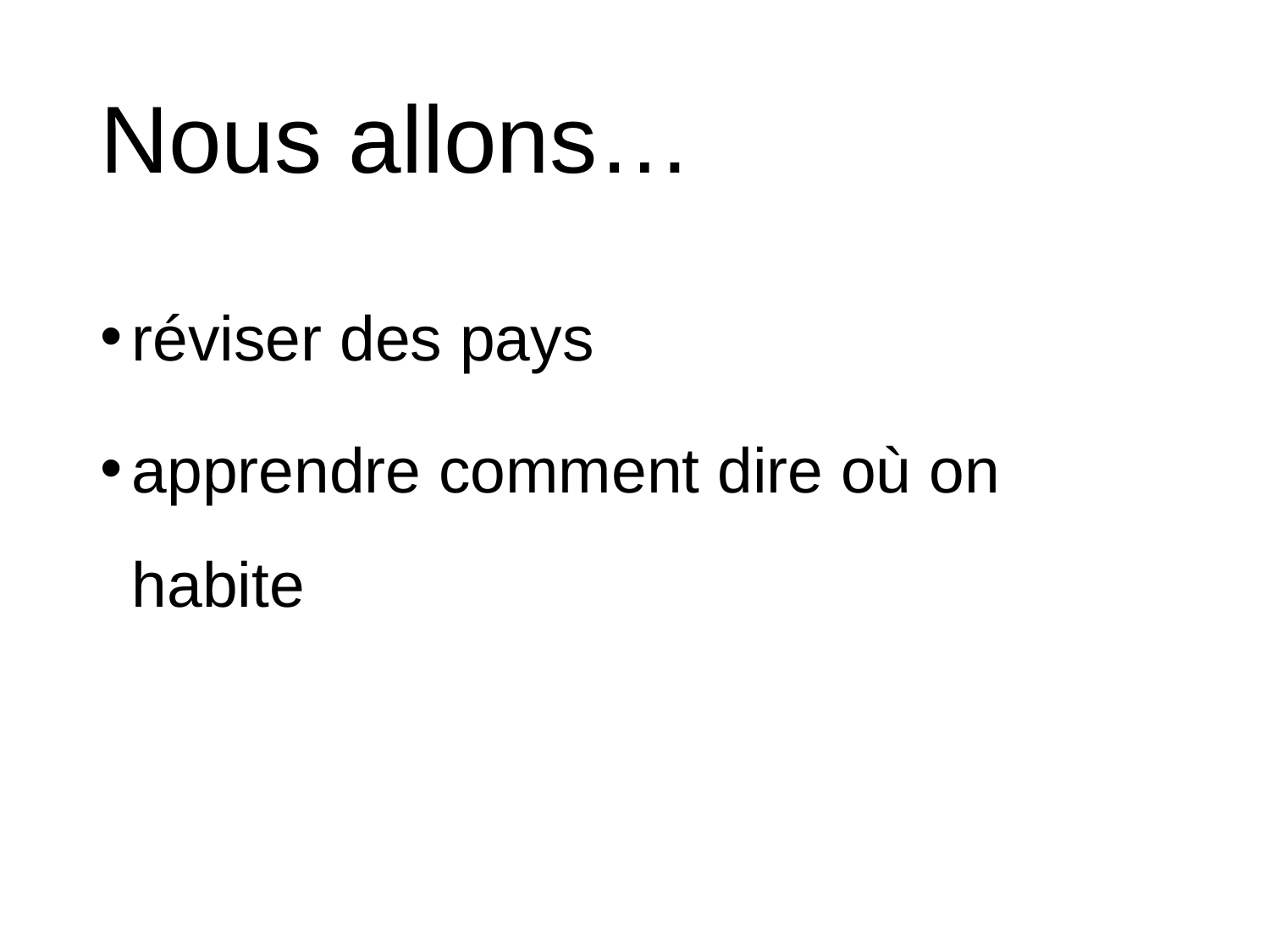

# Nous allons…
réviser des pays
apprendre comment dire où on habite